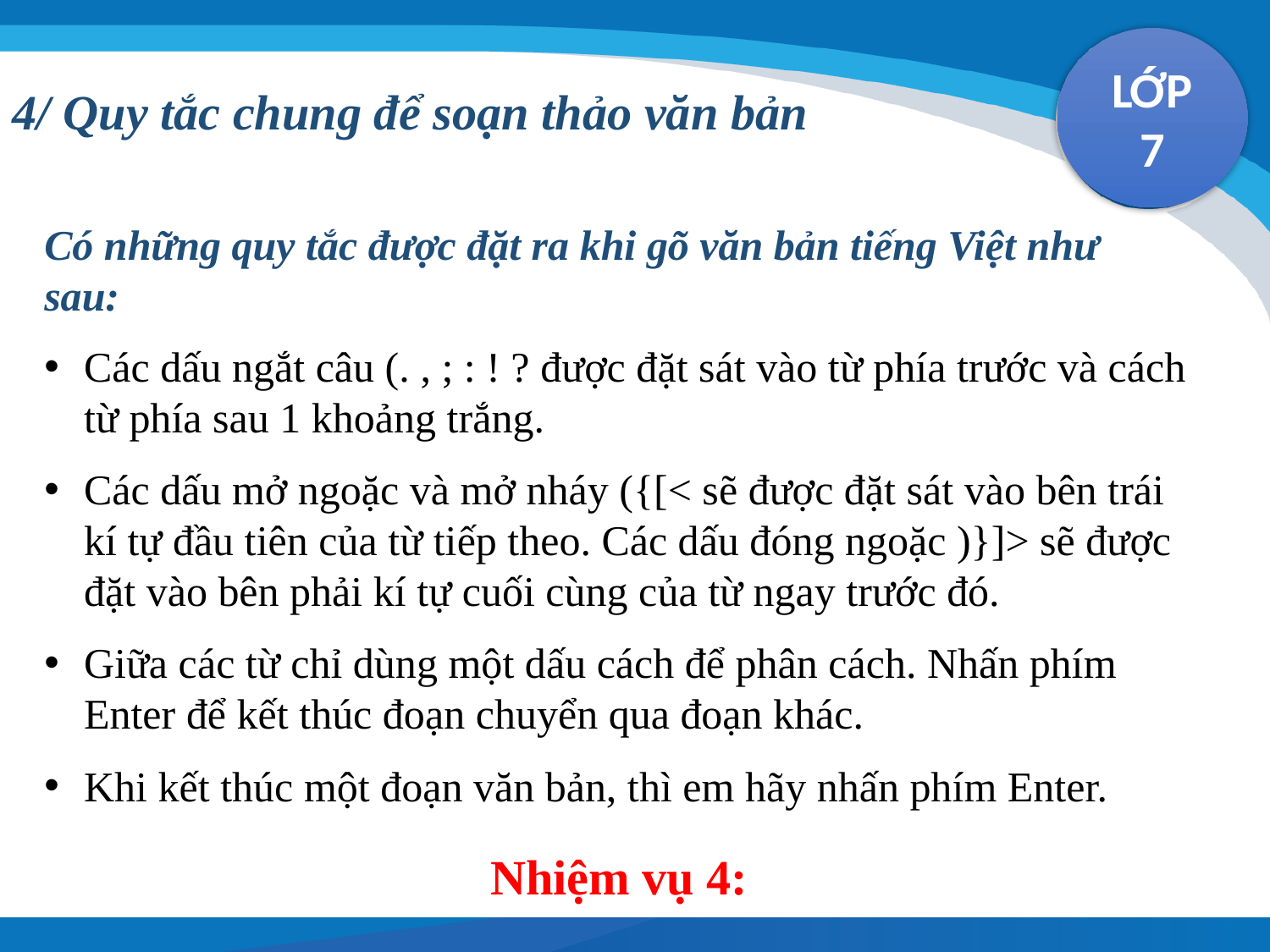

4/ Quy tắc chung để soạn thảo văn bản
Có những quy tắc được đặt ra khi gõ văn bản tiếng Việt như sau:
Các dấu ngắt câu (. , ; : ! ? được đặt sát vào từ phía trước và cách từ phía sau 1 khoảng trắng.
Các dấu mở ngoặc và mở nháy ({[< sẽ được đặt sát vào bên trái kí tự đầu tiên của từ tiếp theo. Các dấu đóng ngoặc )}]> sẽ được đặt vào bên phải kí tự cuối cùng của từ ngay trước đó.
Giữa các từ chỉ dùng một dấu cách để phân cách. Nhấn phím Enter để kết thúc đoạn chuyển qua đoạn khác.
Khi kết thúc một đoạn văn bản, thì em hãy nhấn phím Enter.
Nhiệm vụ 4: